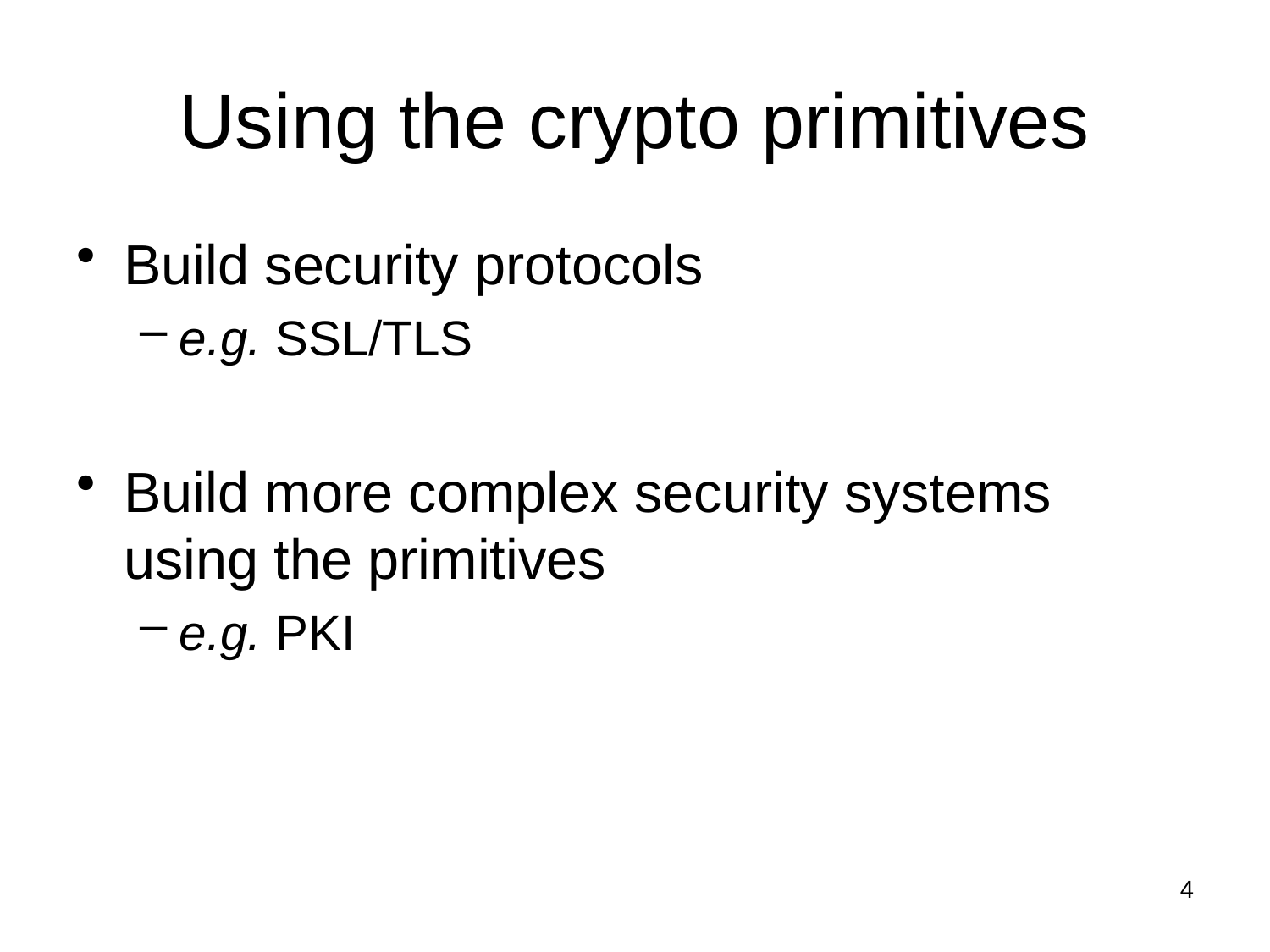

# Using the crypto primitives
Build security protocols
e.g. SSL/TLS

Build more complex security systems using the primitives
e.g. PKI
4